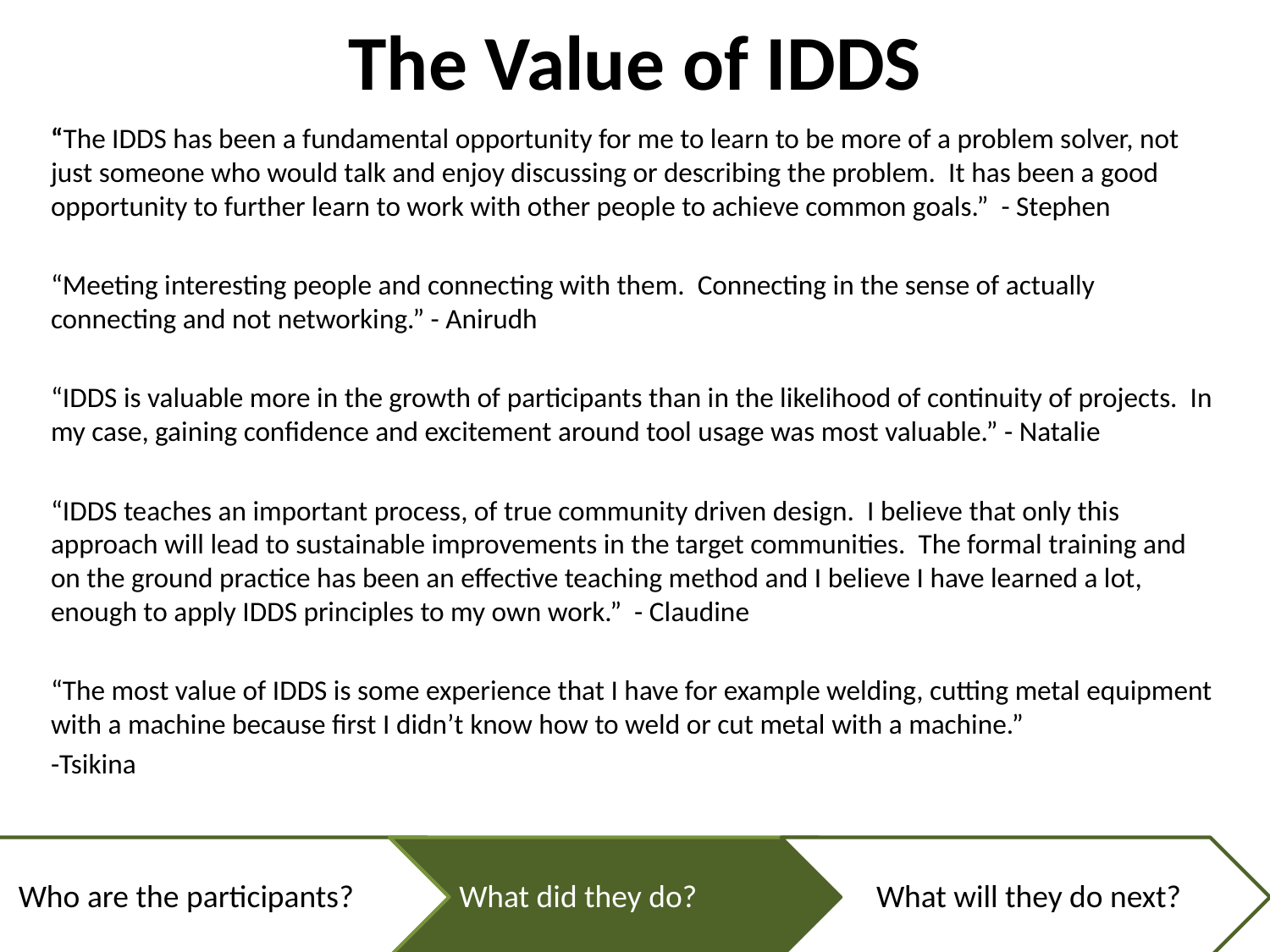

# The Value of IDDS
“The IDDS has been a fundamental opportunity for me to learn to be more of a problem solver, not just someone who would talk and enjoy discussing or describing the problem.  It has been a good opportunity to further learn to work with other people to achieve common goals.”  - Stephen

“Meeting interesting people and connecting with them.  Connecting in the sense of actually connecting and not networking.” - Anirudh

“IDDS is valuable more in the growth of participants than in the likelihood of continuity of projects.  In my case, gaining confidence and excitement around tool usage was most valuable.” - Natalie

“IDDS teaches an important process, of true community driven design.  I believe that only this approach will lead to sustainable improvements in the target communities.  The formal training and on the ground practice has been an effective teaching method and I believe I have learned a lot, enough to apply IDDS principles to my own work.”  - Claudine

“The most value of IDDS is some experience that I have for example welding, cutting metal equipment with a machine because first I didn’t know how to weld or cut metal with a machine.”
-Tsikina

 Who are the participants?
What did they do?
What will they do next?